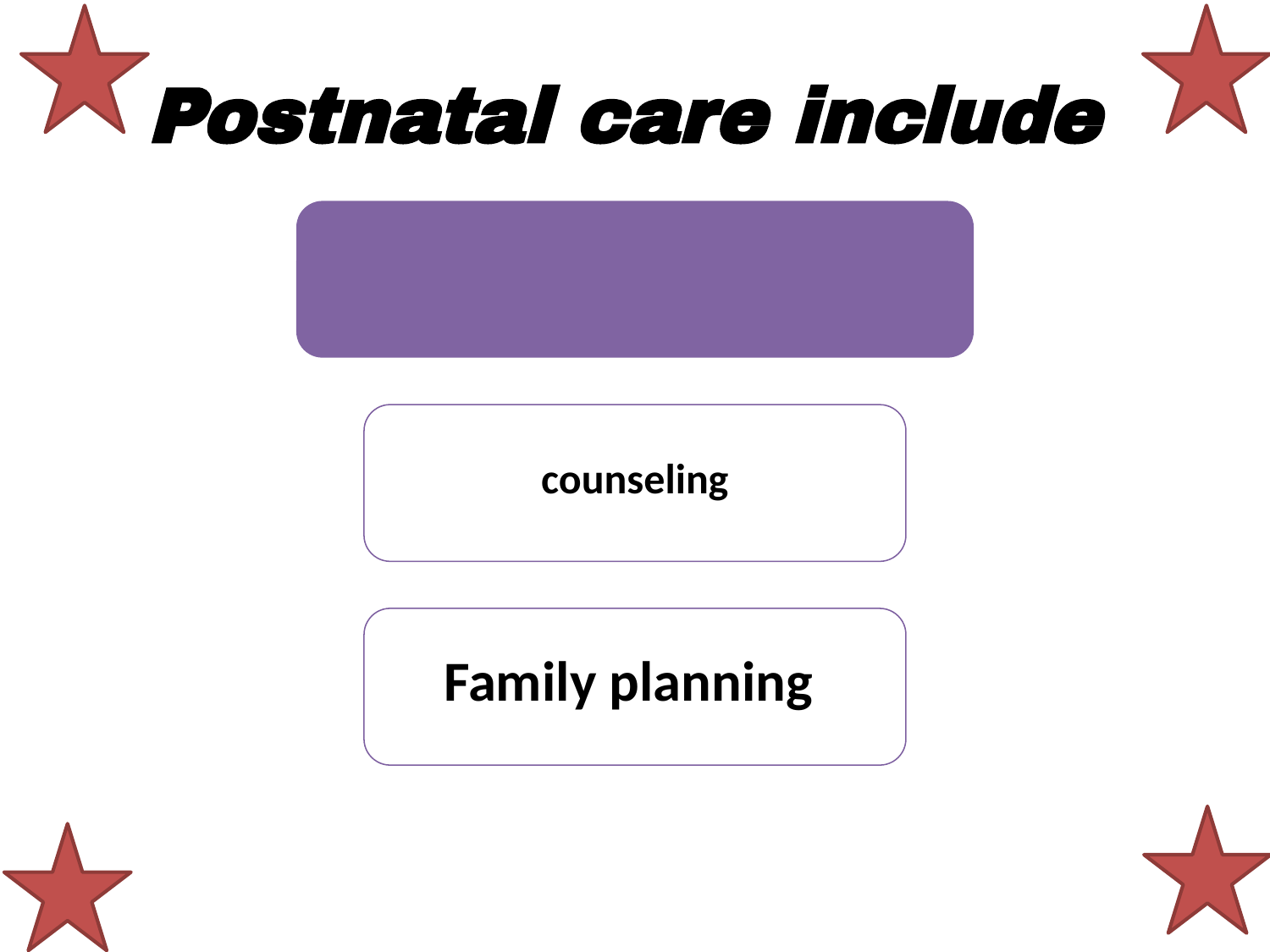

# Postnatal care include

counseling
Family planning